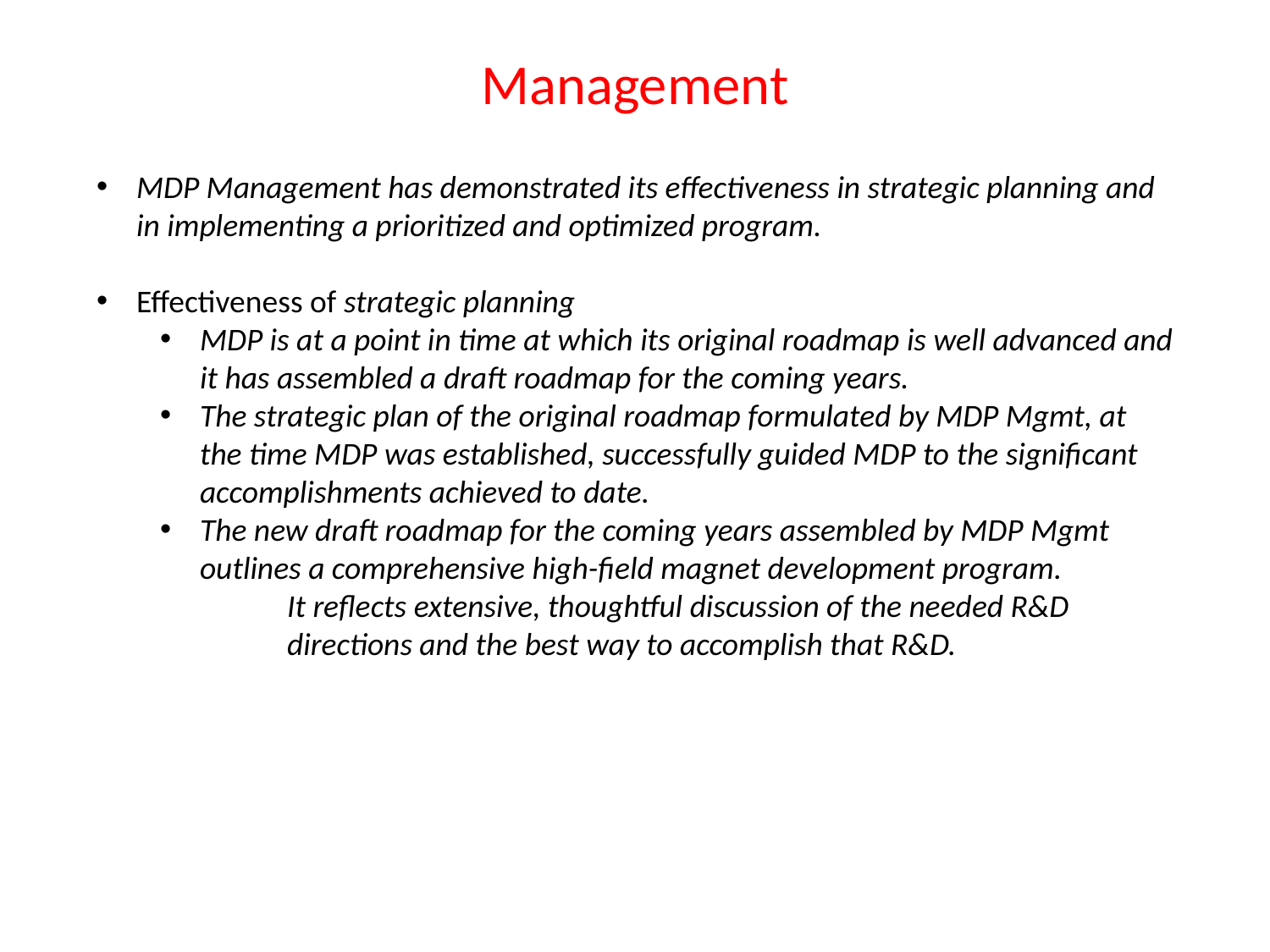

# Management
MDP Management has demonstrated its effectiveness in strategic planning and in implementing a prioritized and optimized program.

Effectiveness of strategic planning
MDP is at a point in time at which its original roadmap is well advanced and it has assembled a draft roadmap for the coming years.
The strategic plan of the original roadmap formulated by MDP Mgmt, at the time MDP was established, successfully guided MDP to the significant accomplishments achieved to date.
The new draft roadmap for the coming years assembled by MDP Mgmt outlines a comprehensive high-field magnet development program.
It reflects extensive, thoughtful discussion of the needed R&D directions and the best way to accomplish that R&D.